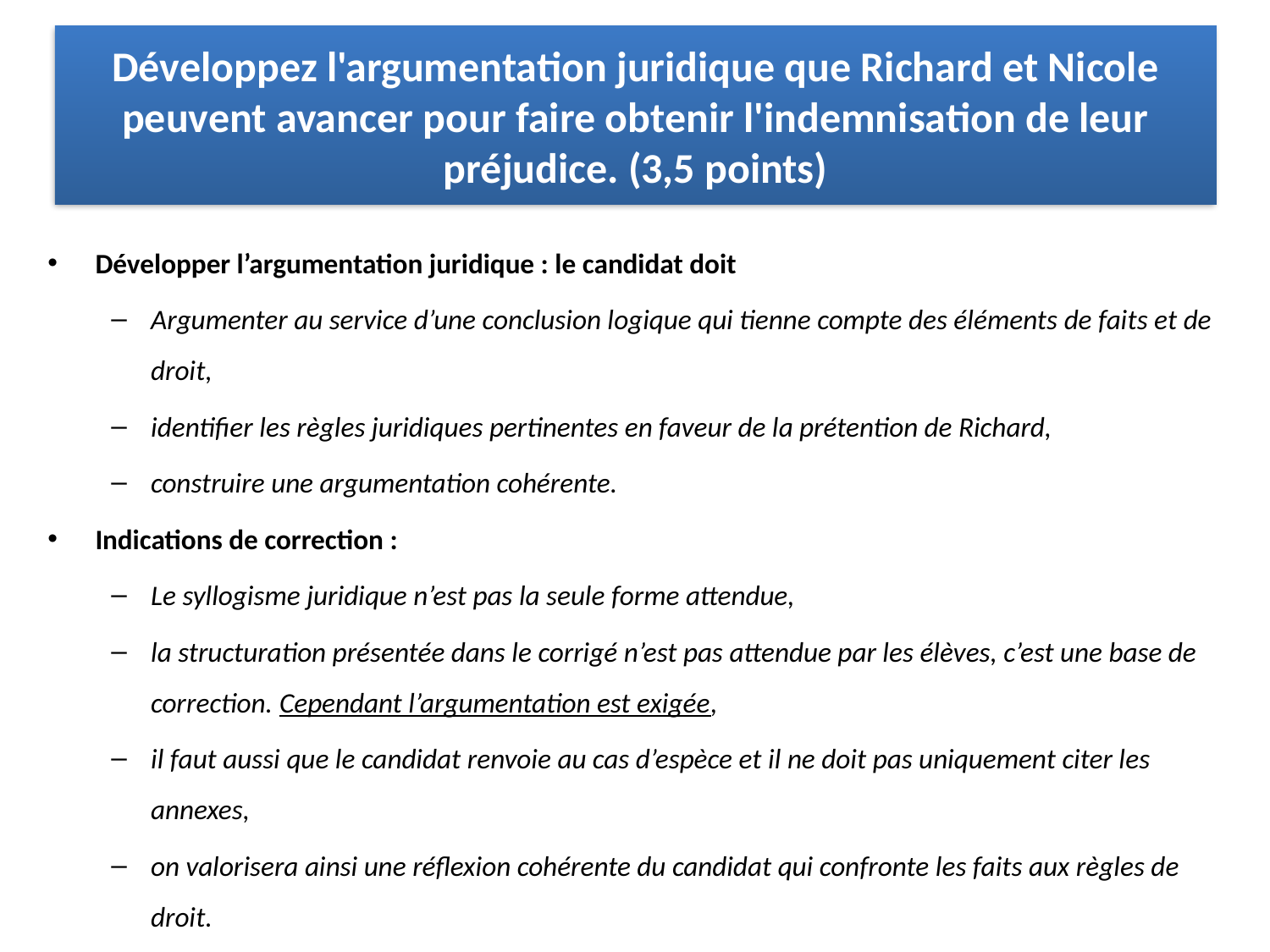

# Développez l'argumentation juridique que Richard et Nicole peuvent avancer pour faire obtenir l'indemnisation de leur préjudice. (3,5 points)
Développer l’argumentation juridique : le candidat doit
Argumenter au service d’une conclusion logique qui tienne compte des éléments de faits et de droit,
identifier les règles juridiques pertinentes en faveur de la prétention de Richard,
construire une argumentation cohérente.
Indications de correction :
Le syllogisme juridique n’est pas la seule forme attendue,
la structuration présentée dans le corrigé n’est pas attendue par les élèves, c’est une base de correction. Cependant l’argumentation est exigée,
il faut aussi que le candidat renvoie au cas d’espèce et il ne doit pas uniquement citer les annexes,
on valorisera ainsi une réflexion cohérente du candidat qui confronte les faits aux règles de droit.